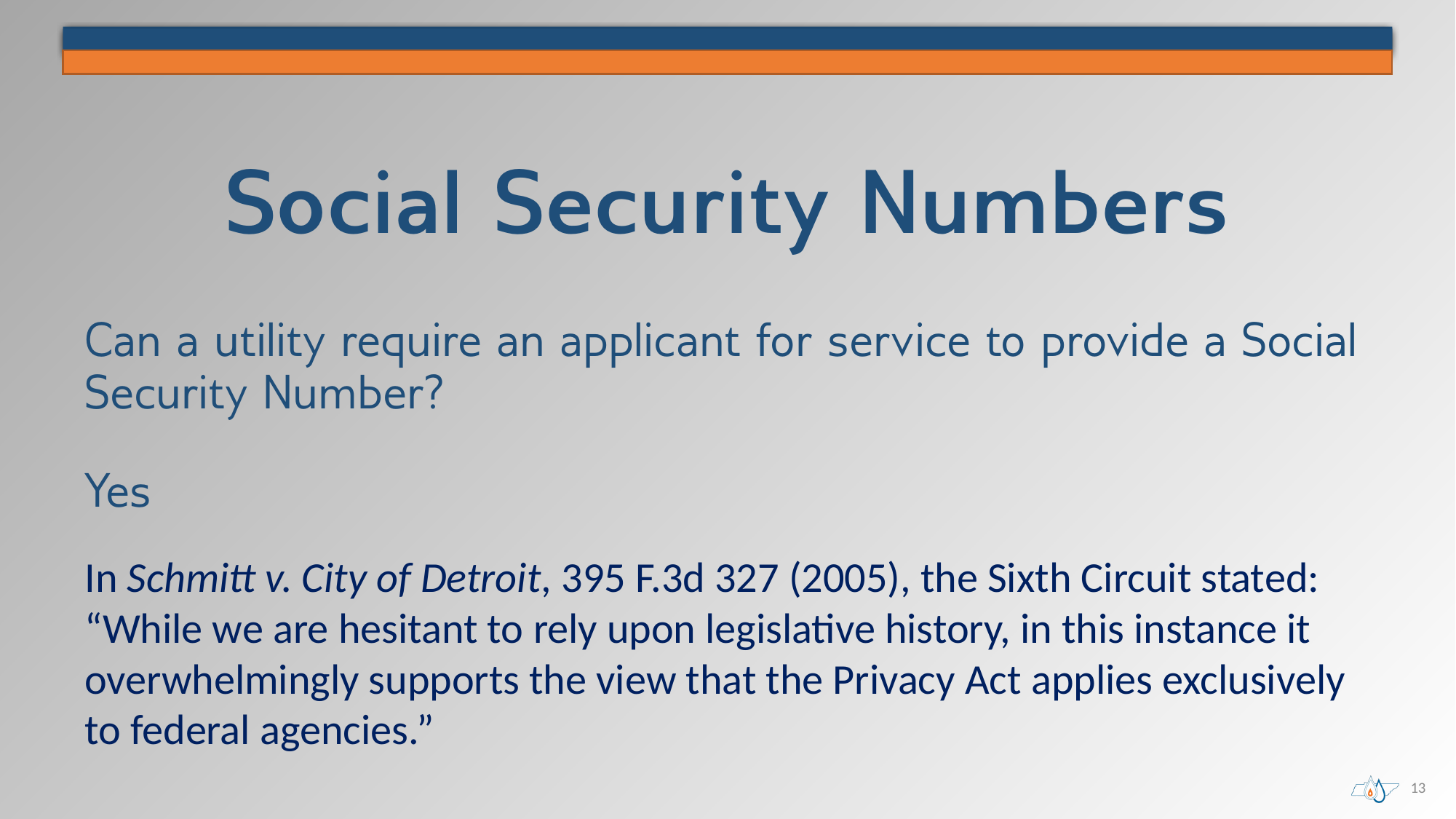

Social Security Numbers
# Can a utility require an applicant for service to provide a Social Security Number?
Yes
In Schmitt v. City of Detroit, 395 F.3d 327 (2005), the Sixth Circuit stated:  “While we are hesitant to rely upon legislative history, in this instance it overwhelmingly supports the view that the Privacy Act applies exclusively to federal agencies.”
13